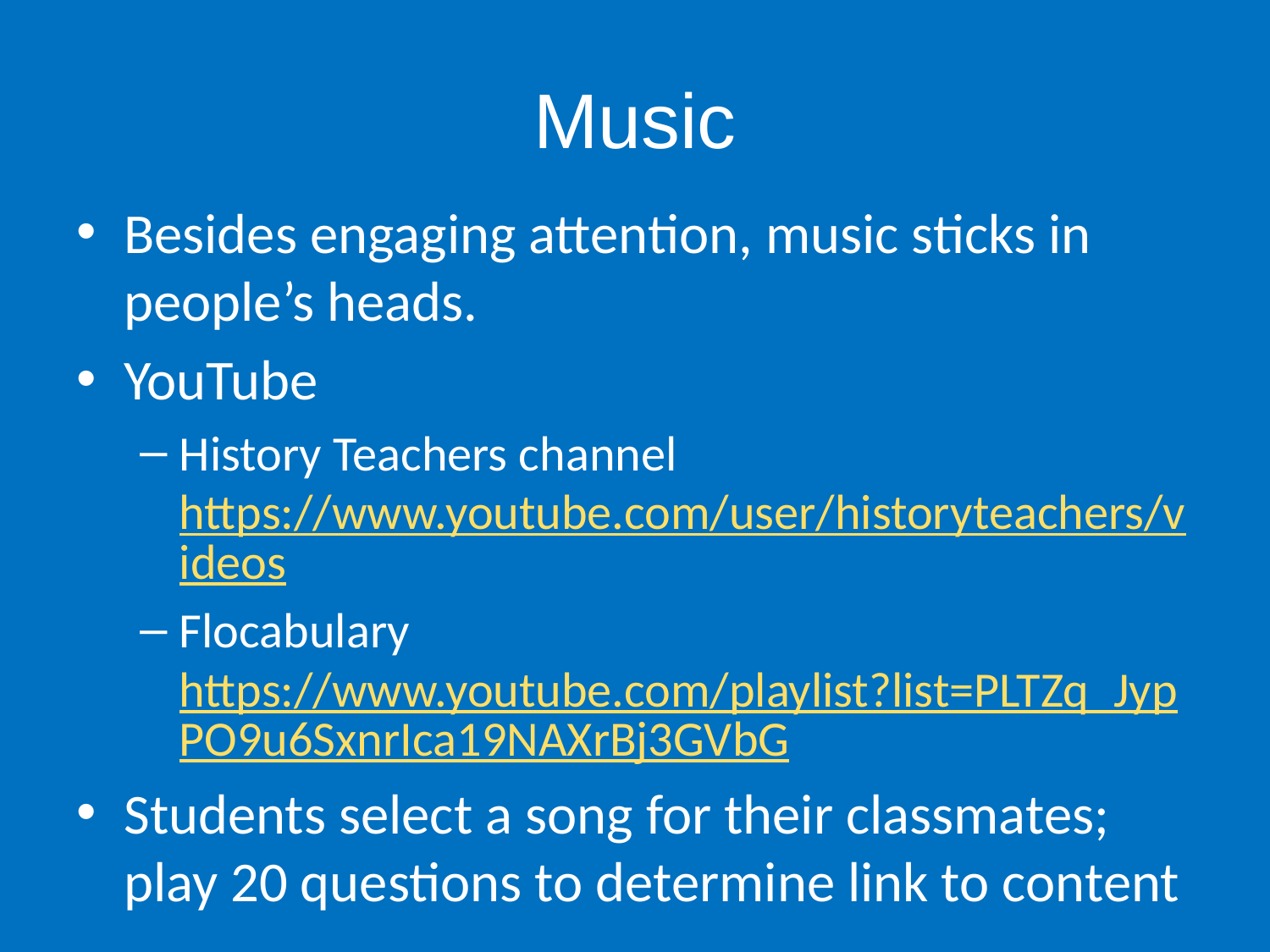

# Music
Besides engaging attention, music sticks in people’s heads.
YouTube
History Teachers channel https://www.youtube.com/user/historyteachers/videos
Flocabulary https://www.youtube.com/playlist?list=PLTZq_JypPO9u6SxnrIca19NAXrBj3GVbG
Students select a song for their classmates; play 20 questions to determine link to content